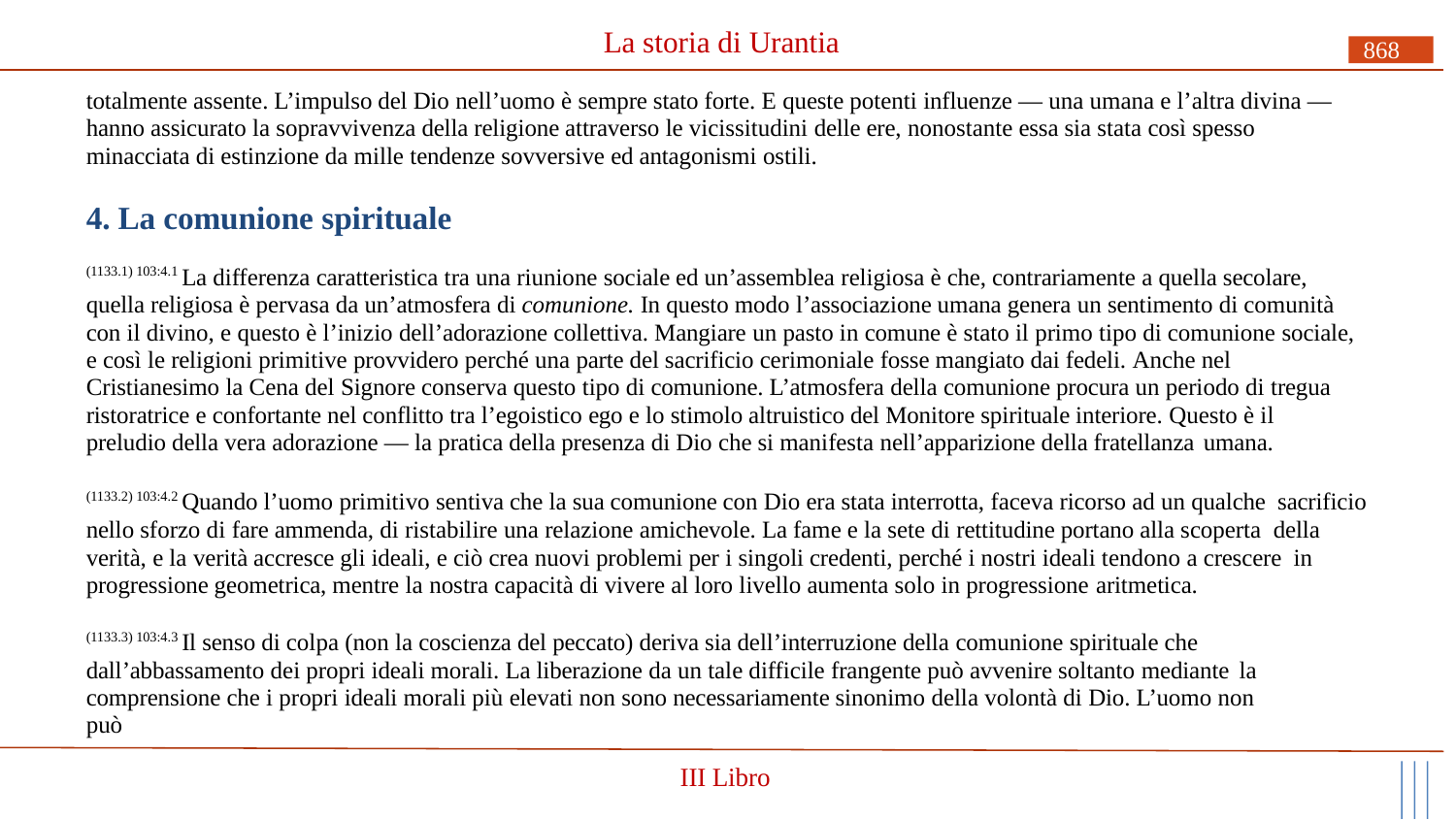

# La storia di Urantia
868

totalmente assente. L’impulso del Dio nell’uomo è sempre stato forte. E queste potenti influenze — una umana e l’altra divina —  hanno assicurato la sopravvivenza della religione attraverso le vicissitudini delle ere, nonostante essa sia stata così spesso  minacciata di estinzione da mille tendenze sovversive ed antagonismi ostili.

4. La comunione spirituale
(1133.1) 103:4.1 La differenza caratteristica tra una riunione sociale ed un’assemblea religiosa è che, contrariamente a quella secolare,  quella religiosa è pervasa da un’atmosfera di comunione. In questo modo l’associazione umana genera un sentimento di comunità  con il divino, e questo è l’inizio dell’adorazione collettiva. Mangiare un pasto in comune è stato il primo tipo di comunione sociale,  e così le religioni primitive provvidero perché una parte del sacrificio cerimoniale fosse mangiato dai fedeli. Anche nel  Cristianesimo la Cena del Signore conserva questo tipo di comunione. L’atmosfera della comunione procura un periodo di tregua  ristoratrice e confortante nel conflitto tra l’egoistico ego e lo stimolo altruistico del Monitore spirituale interiore. Questo è il  preludio della vera adorazione — la pratica della presenza di Dio che si manifesta nell’apparizione della fratellanza umana.

(1133.2) 103:4.2 Quando l’uomo primitivo sentiva che la sua comunione con Dio era stata interrotta, faceva ricorso ad un qualche  sacrificio nello sforzo di fare ammenda, di ristabilire una relazione amichevole. La fame e la sete di rettitudine portano alla scoperta  della verità, e la verità accresce gli ideali, e ciò crea nuovi problemi per i singoli credenti, perché i nostri ideali tendono a crescere  in progressione geometrica, mentre la nostra capacità di vivere al loro livello aumenta solo in progressione aritmetica.

(1133.3) 103:4.3 Il senso di colpa (non la coscienza del peccato) deriva sia dell’interruzione della comunione spirituale che  dall’abbassamento dei propri ideali morali. La liberazione da un tale difficile frangente può avvenire soltanto mediante la
comprensione che i propri ideali morali più elevati non sono necessariamente sinonimo della volontà di Dio. L’uomo non può

III Libro